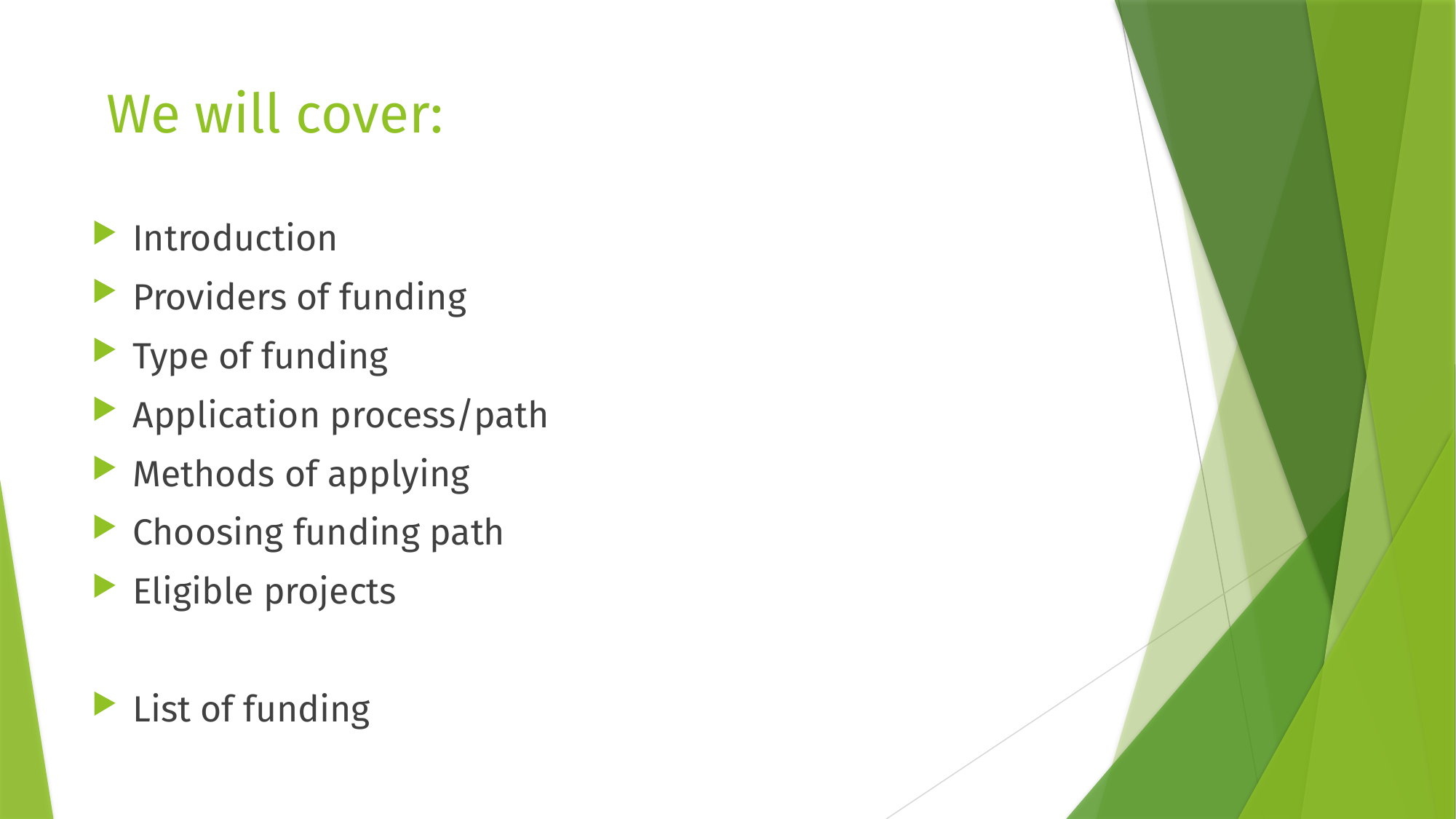

# We will cover:

Introduction
Providers of funding
Type of funding
Application process/path
Methods of applying
Choosing funding path
Eligible projects

List of funding